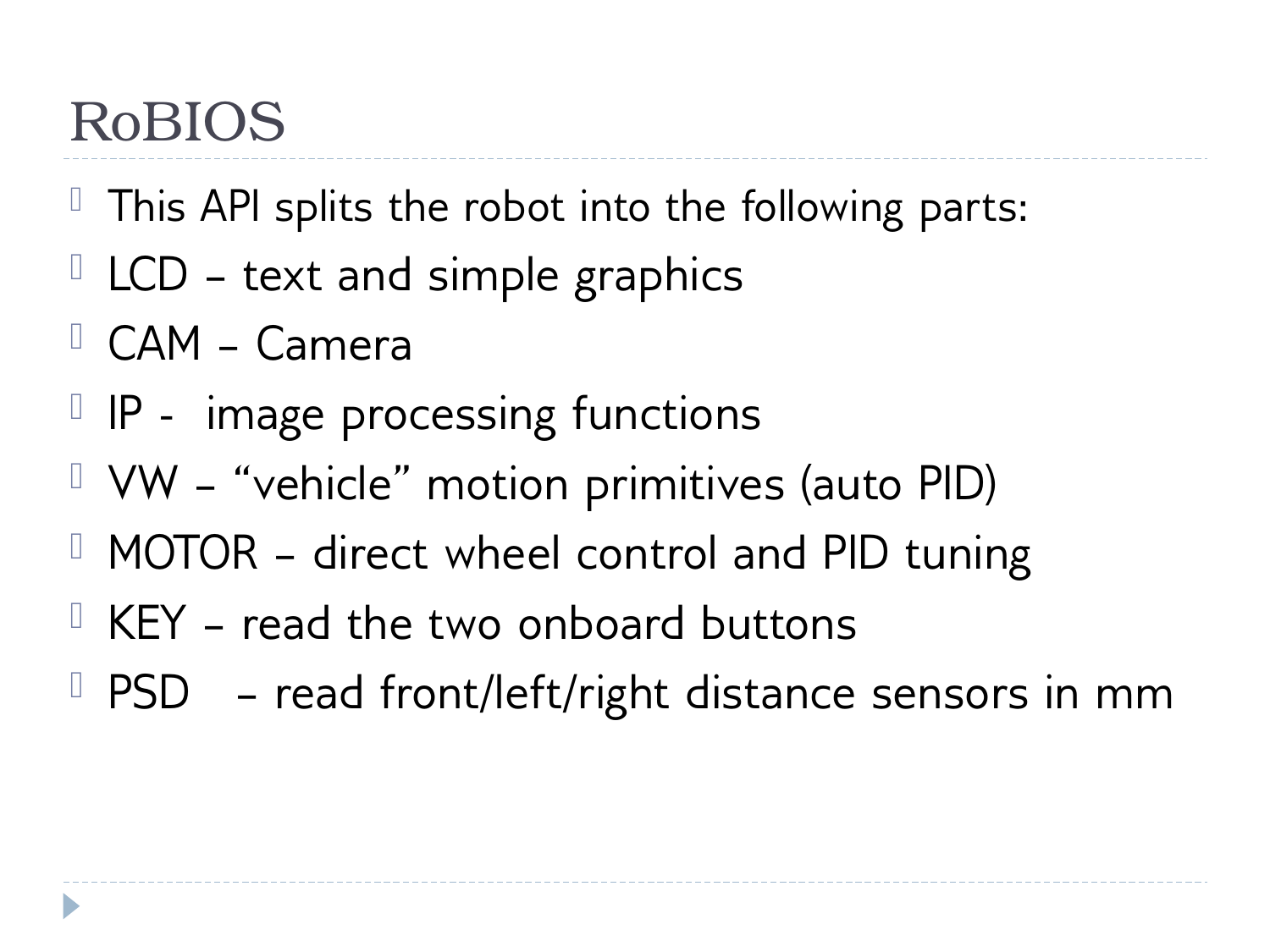

# RoBIOS
This API splits the robot into the following parts:
LCD – text and simple graphics
CAM – Camera
IP -  image processing functions
VW – “vehicle” motion primitives (auto PID)
MOTOR – direct wheel control and PID tuning
KEY – read the two onboard buttons
PSD	– read front/left/right distance sensors in mm